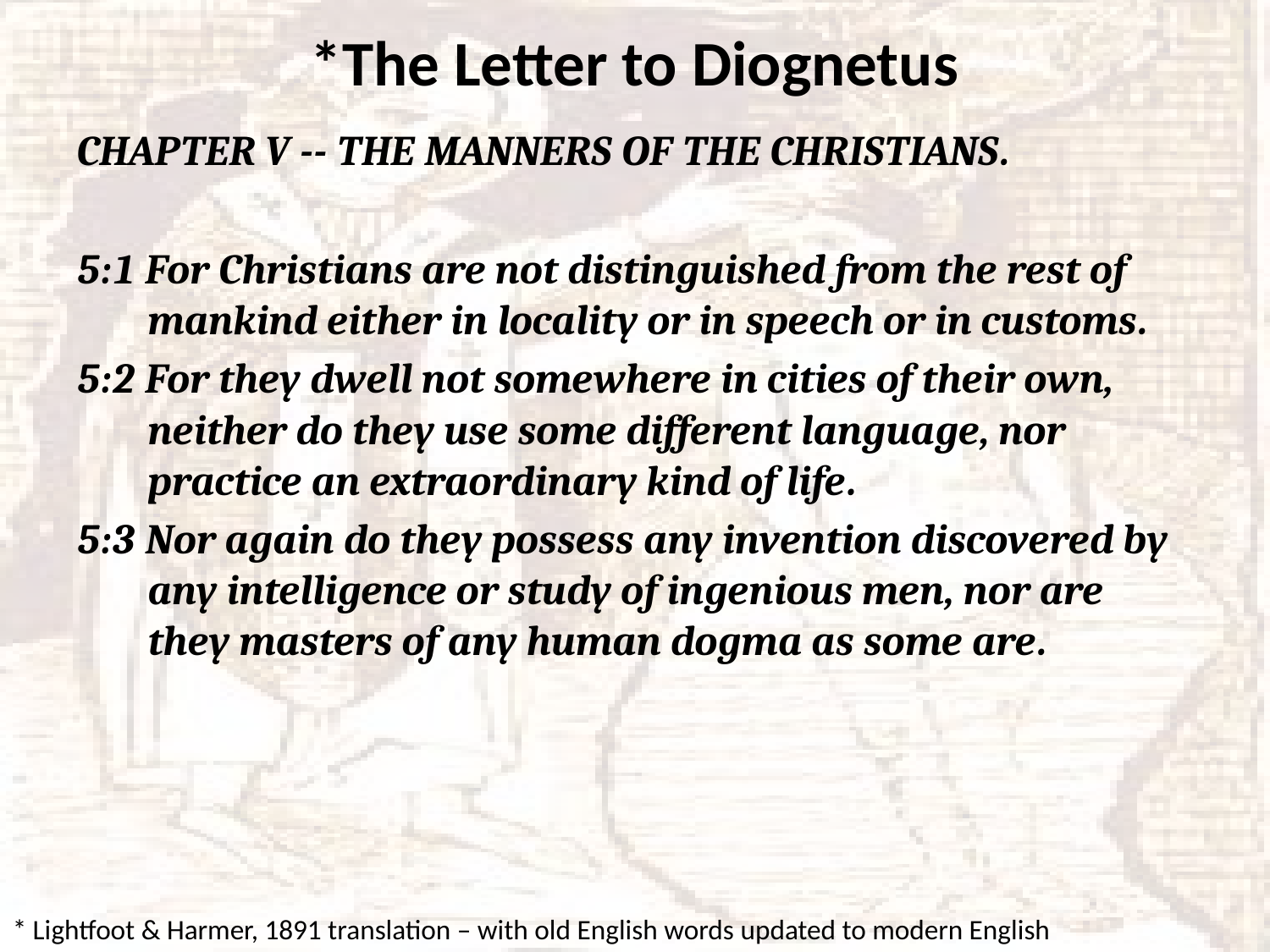

# *The Letter to Diognetus
CHAPTER V -- THE MANNERS OF THE CHRISTIANS.

5:1 For Christians are not distinguished from the rest of mankind either in locality or in speech or in customs.
5:2 For they dwell not somewhere in cities of their own, neither do they use some different language, nor practice an extraordinary kind of life.
5:3 Nor again do they possess any invention discovered by any intelligence or study of ingenious men, nor are they masters of any human dogma as some are.
* Lightfoot & Harmer, 1891 translation – with old English words updated to modern English